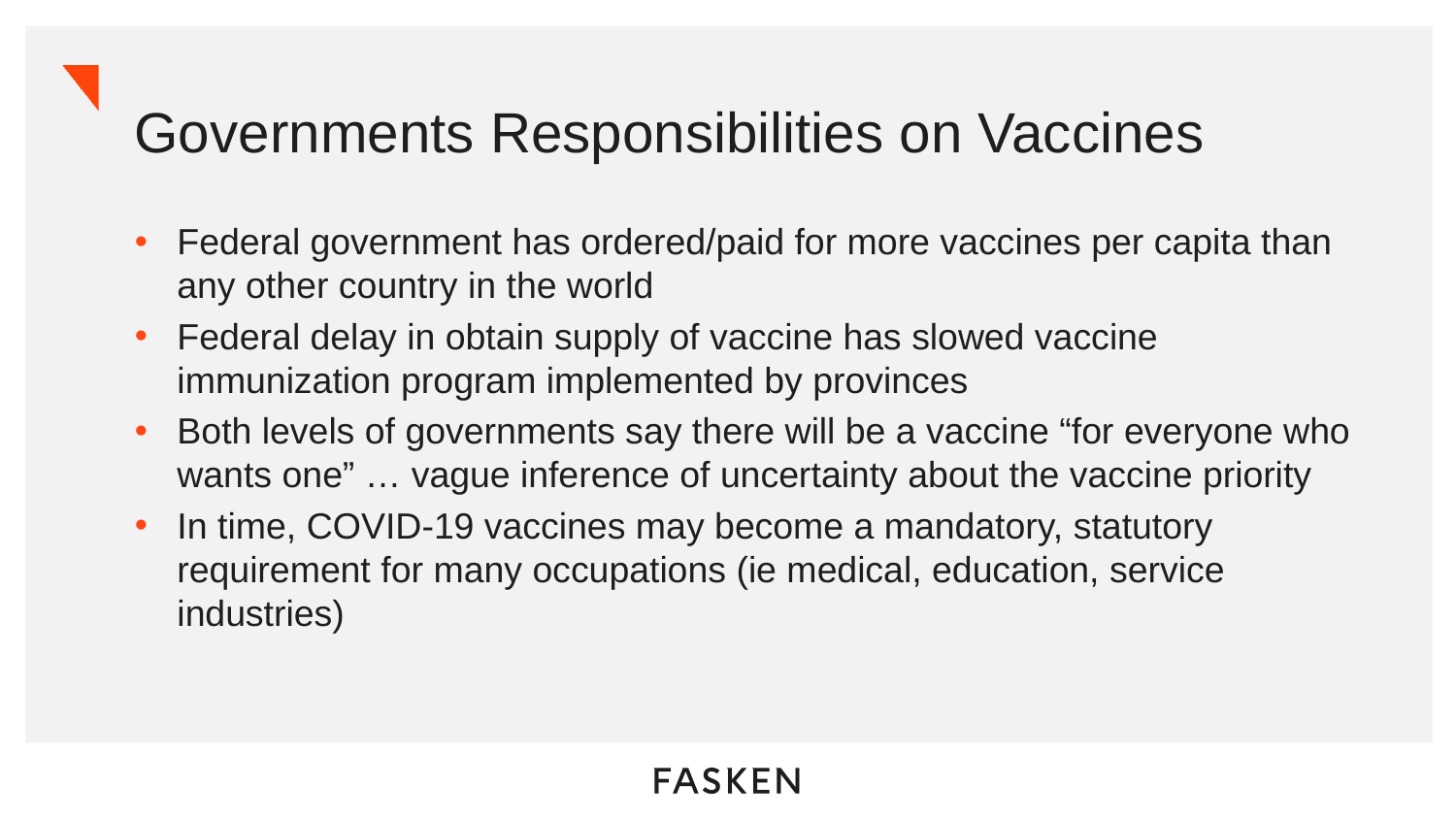

# Governments Responsibilities on Vaccines
Federal government has ordered/paid for more vaccines per capita than any other country in the world
Federal delay in obtain supply of vaccine has slowed vaccine immunization program implemented by provinces
Both levels of governments say there will be a vaccine “for everyone who wants one” … vague inference of uncertainty about the vaccine priority
In time, COVID-19 vaccines may become a mandatory, statutory requirement for many occupations (ie medical, education, service industries)